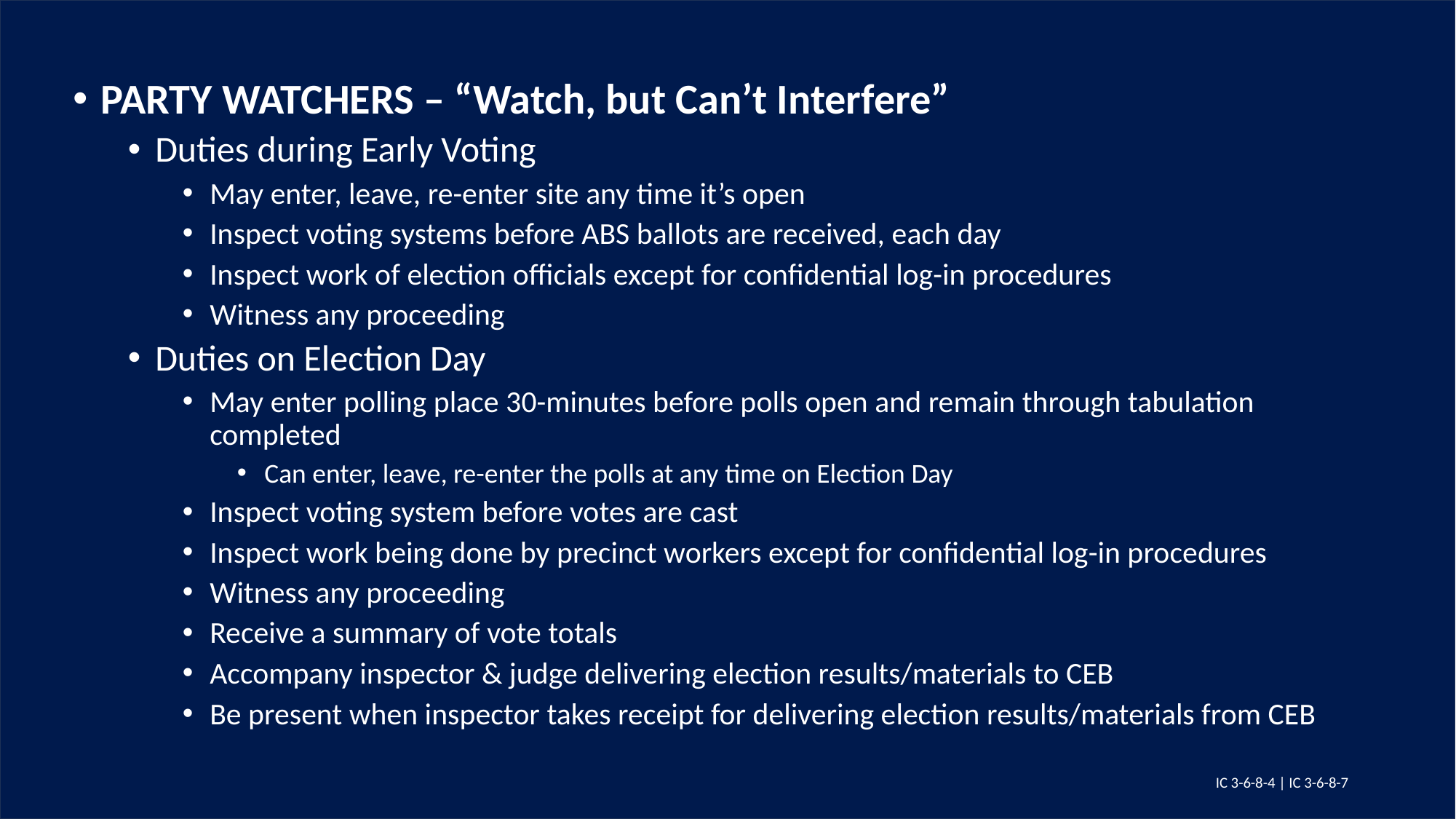

PARTY WATCHERS – “Watch, but Can’t Interfere”
Duties during Early Voting
May enter, leave, re-enter site any time it’s open
Inspect voting systems before ABS ballots are received, each day
Inspect work of election officials except for confidential log-in procedures
Witness any proceeding
Duties on Election Day
May enter polling place 30-minutes before polls open and remain through tabulation completed
Can enter, leave, re-enter the polls at any time on Election Day
Inspect voting system before votes are cast
Inspect work being done by precinct workers except for confidential log-in procedures
Witness any proceeding
Receive a summary of vote totals
Accompany inspector & judge delivering election results/materials to CEB
Be present when inspector takes receipt for delivering election results/materials from CEB

IC 3-6-8-4 | IC 3-6-8-7